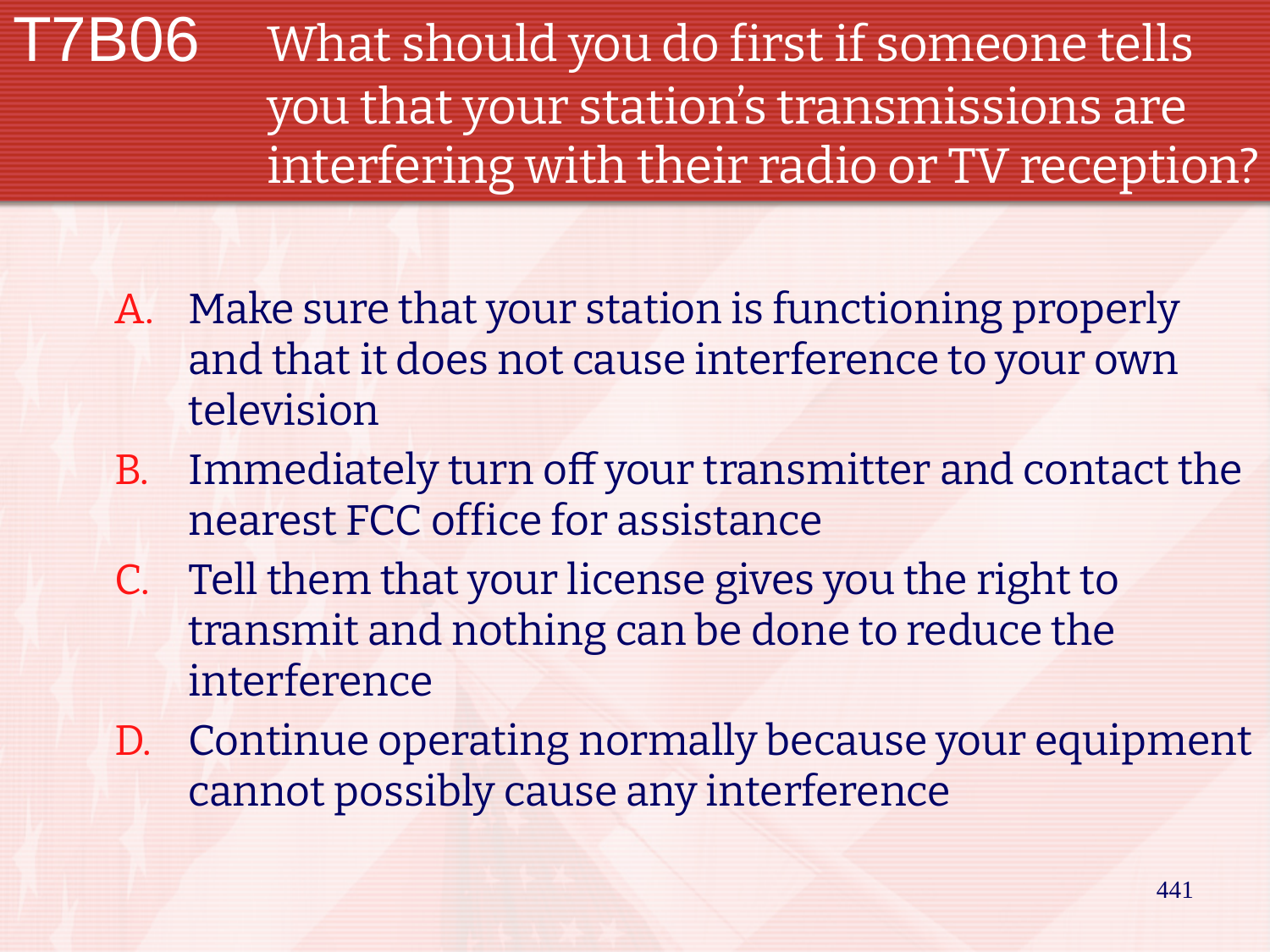

# T7B06		What should you do first if someone tells 			you that your station’s transmissions are 			interfering with their radio or TV reception?
Make sure that your station is functioning properly and that it does not cause interference to your own television
Immediately turn off your transmitter and contact the nearest FCC office for assistance
Tell them that your license gives you the right to transmit and nothing can be done to reduce the interference
Continue operating normally because your equipment cannot possibly cause any interference
441